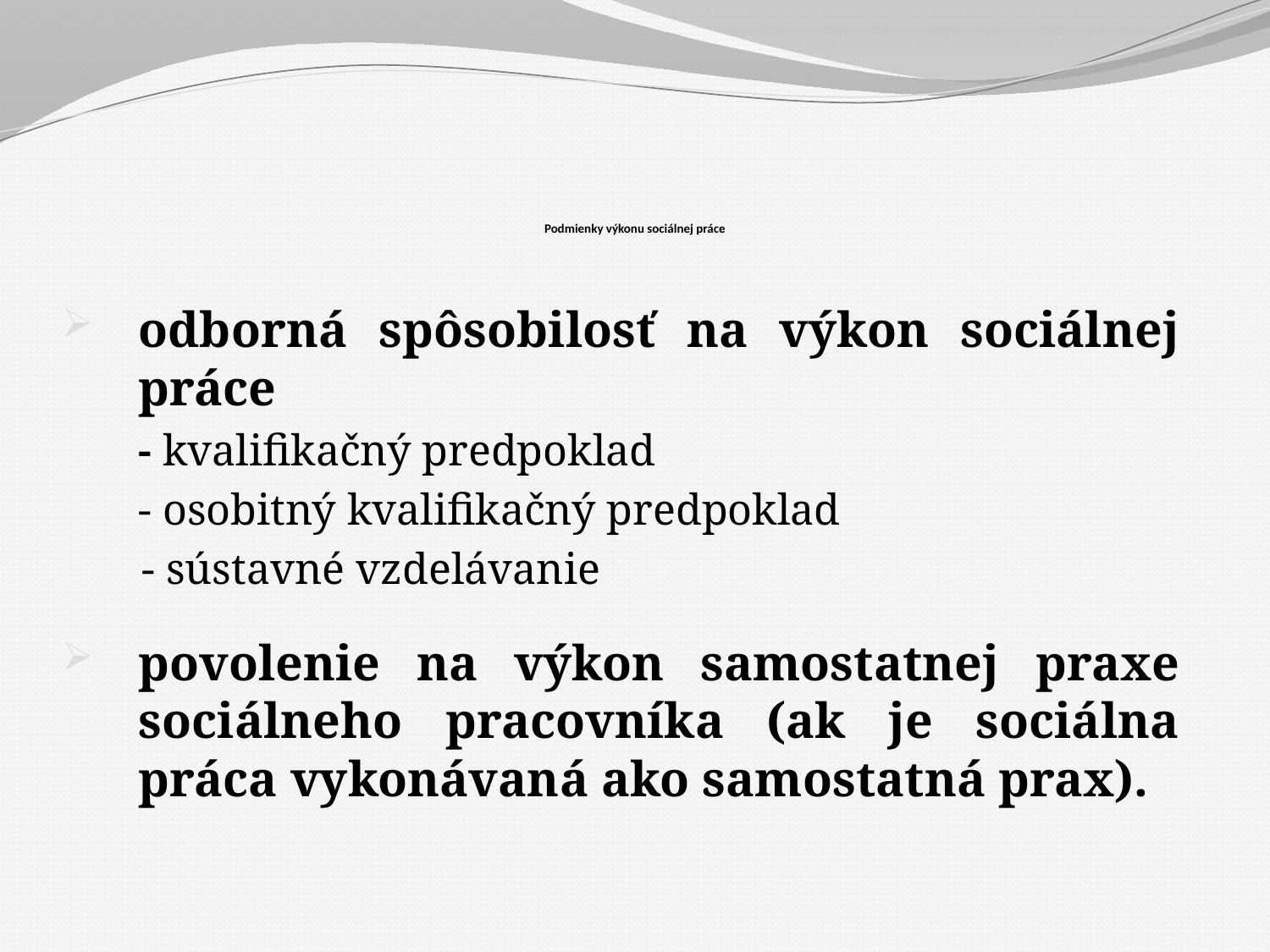

# Podmienky výkonu sociálnej práce

odborná spôsobilosť na výkon sociálnej práce
	- kvalifikačný predpoklad
	- osobitný kvalifikačný predpoklad
- sústavné vzdelávanie

povolenie na výkon samostatnej praxe sociálneho pracovníka (ak je sociálna práca vykonávaná ako samostatná prax).